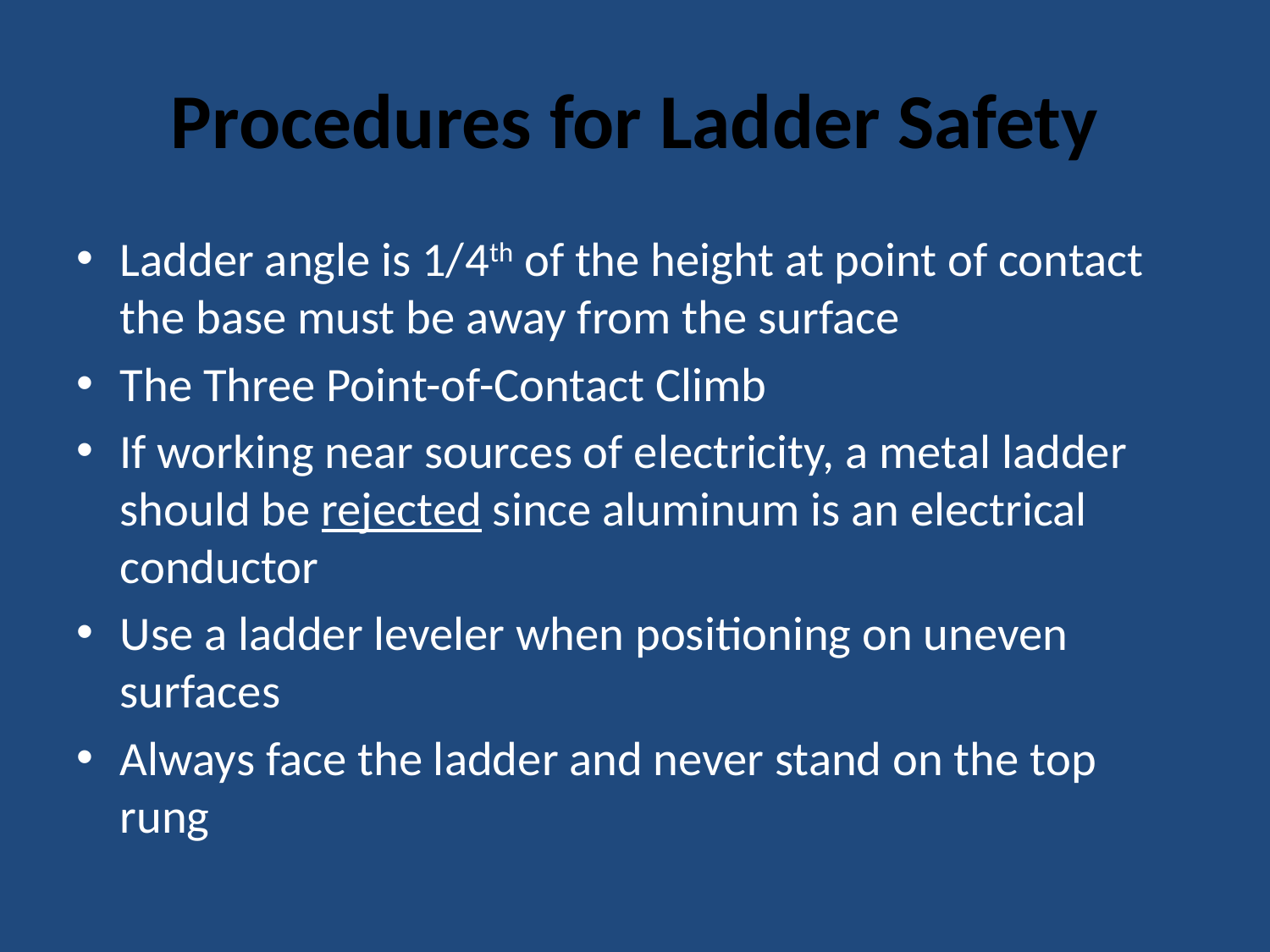

# Procedures for Ladder Safety
Ladder angle is 1/4th of the height at point of contact the base must be away from the surface
The Three Point-of-Contact Climb
If working near sources of electricity, a metal ladder should be rejected since aluminum is an electrical conductor
Use a ladder leveler when positioning on uneven surfaces
Always face the ladder and never stand on the top rung